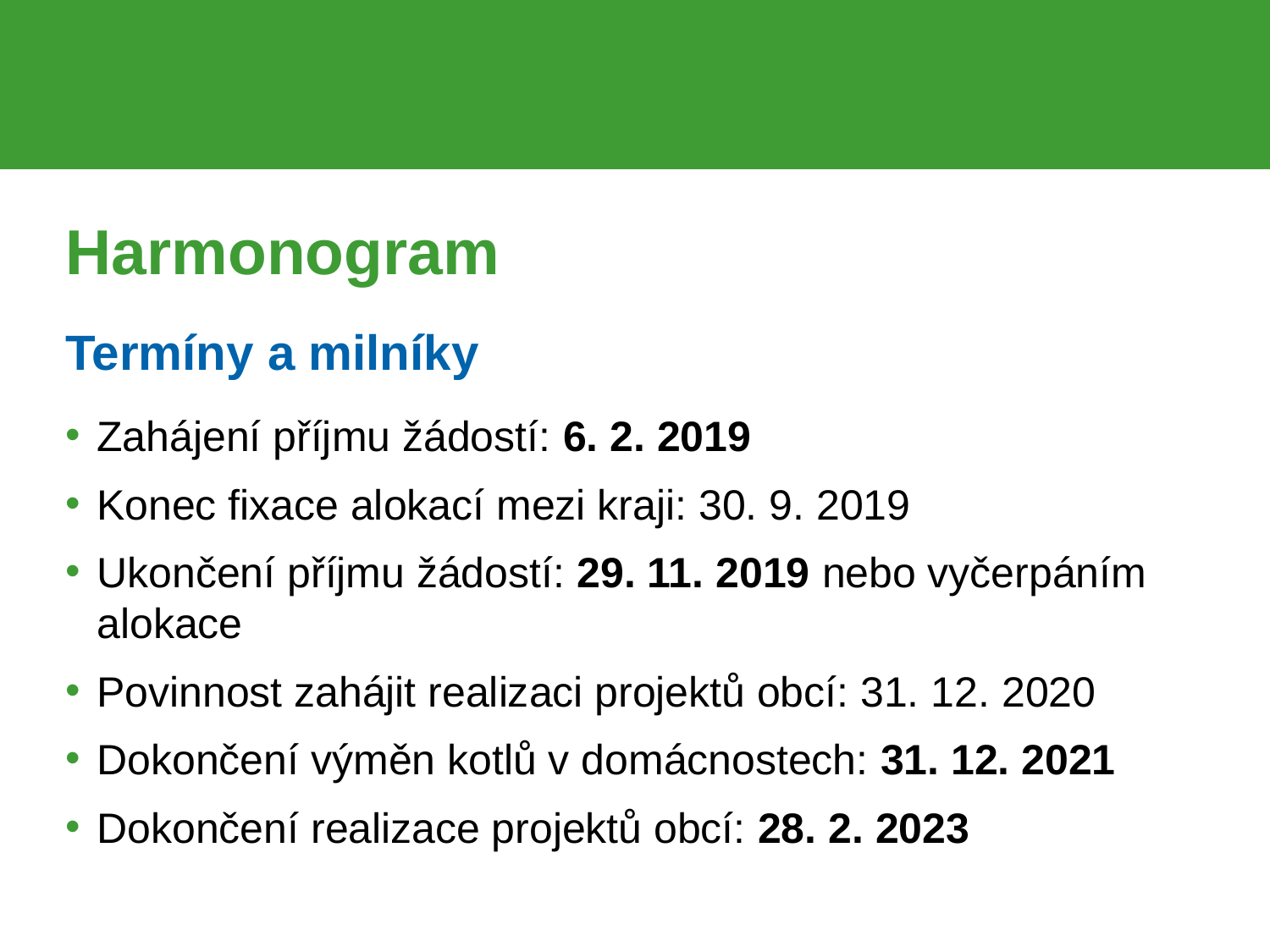

# Harmonogram
Termíny a milníky
Zahájení příjmu žádostí: 6. 2. 2019
Konec fixace alokací mezi kraji: 30. 9. 2019
Ukončení příjmu žádostí: 29. 11. 2019 nebo vyčerpáním alokace
Povinnost zahájit realizaci projektů obcí: 31. 12. 2020
Dokončení výměn kotlů v domácnostech: 31. 12. 2021
Dokončení realizace projektů obcí: 28. 2. 2023